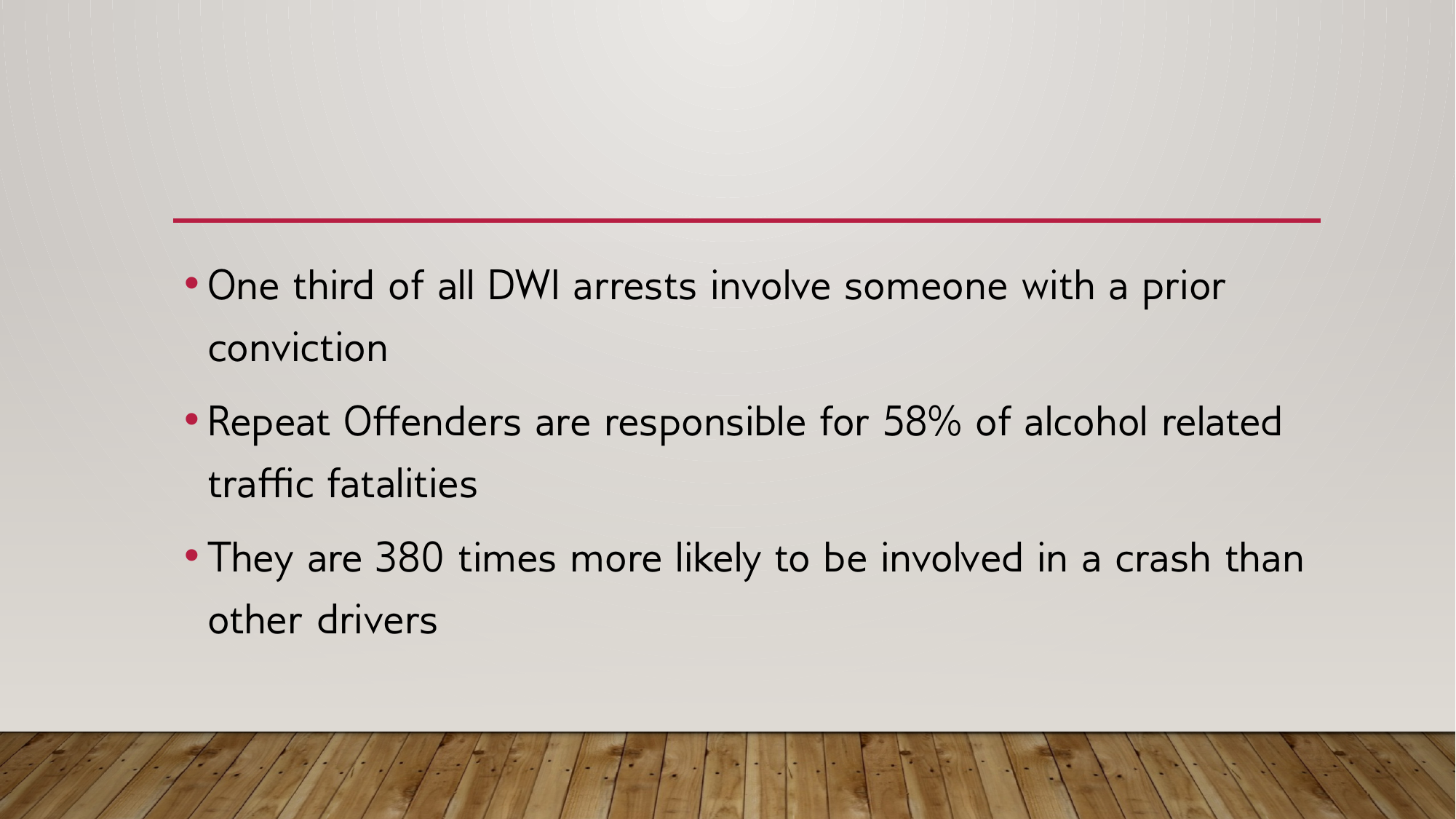

One third of all DWI arrests involve someone with a prior conviction
Repeat Offenders are responsible for 58% of alcohol related traffic fatalities
They are 380 times more likely to be involved in a crash than other drivers